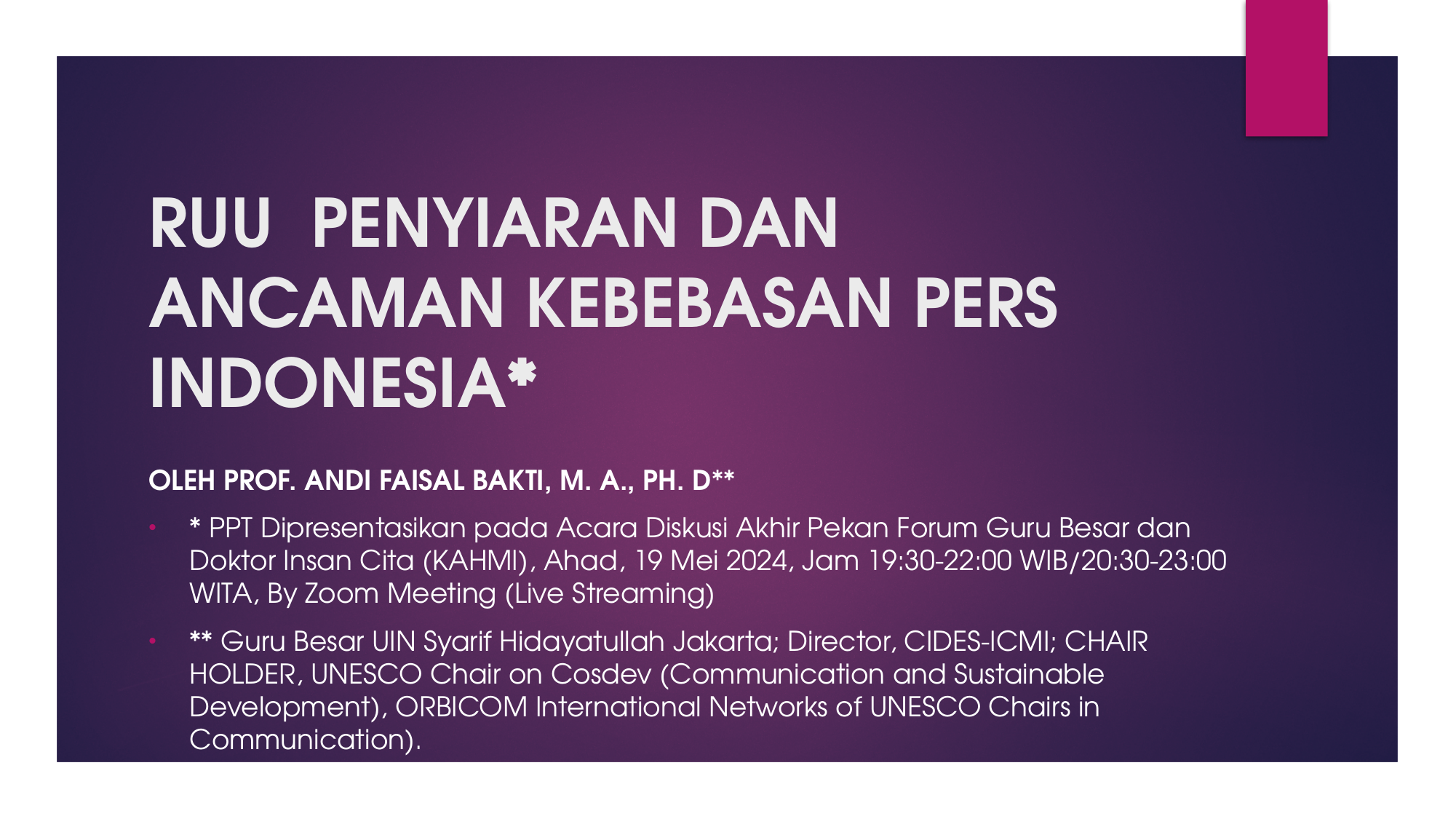

# RUU  PENYIARAN DAN ANCAMAN KEBEBASAN PERS INDONESIA*
Oleh Prof. Andi Faisal Bakti, M. A., Ph. d**
* PPT Dipresentasikan pada Acara Diskusi Akhir Pekan Forum Guru Besar dan Doktor Insan Cita (KAHMI), Ahad, 19 Mei 2024, Jam 19:30-22:00 WIB/20:30-23:00 WITA, By Zoom Meeting (Live Streaming)
** Guru Besar UIN Syarif Hidayatullah Jakarta; Director, CIDES-ICMI; CHAIR HOLDER, UNESCO Chair on Cosdev (Communication and Sustainable Development), ORBICOM International Networks of UNESCO Chairs in Communication).